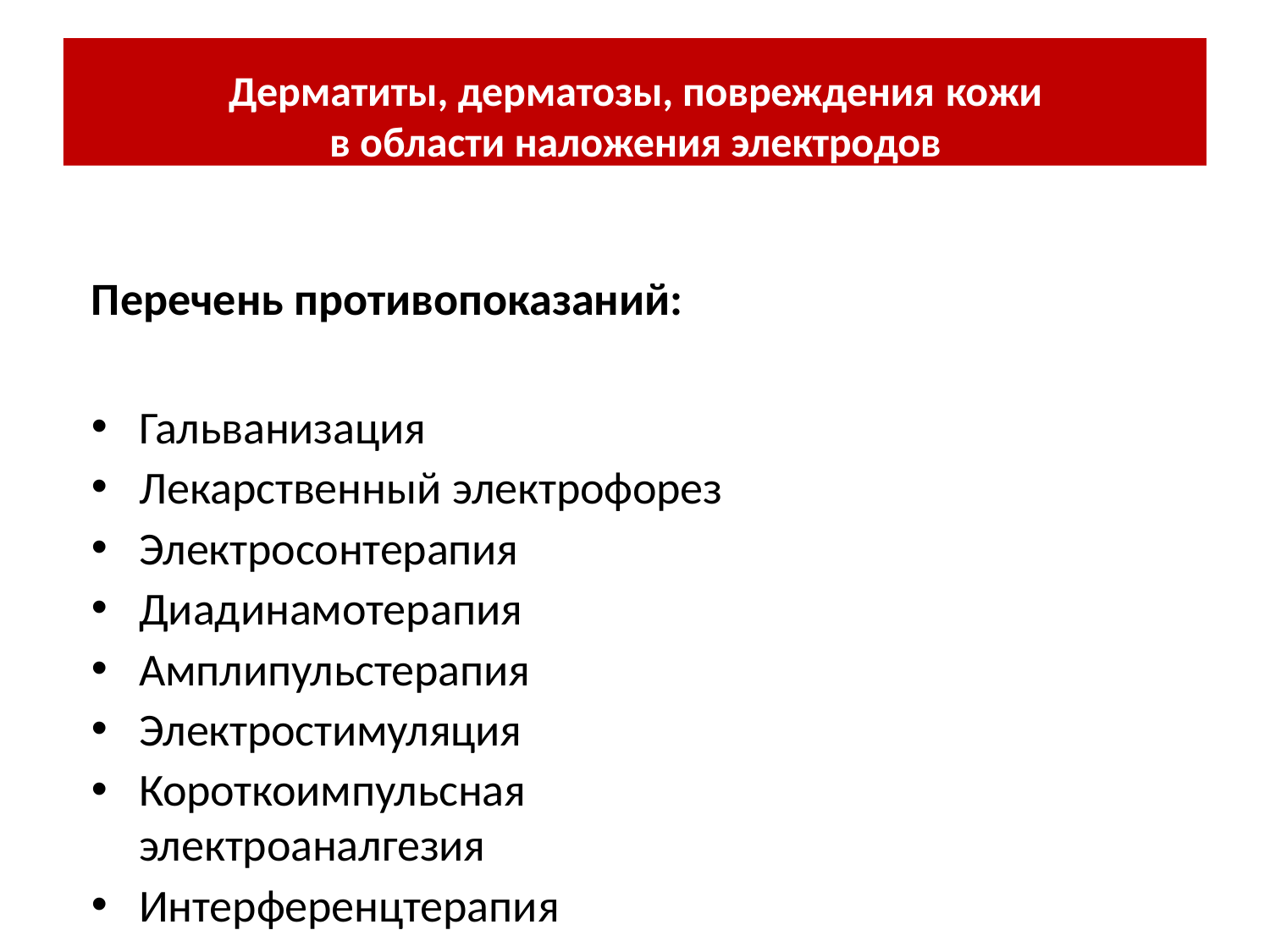

Дерматиты, дерматозы, повреждения кожи
в области наложения электродов
Перечень противопоказаний:

Гальванизация
Лекарственный электрофорез
Электросонтерапия
Диадинамотерапия
Амплипульстерапия
Электростимуляция
Короткоимпульсная	электроаналгезия
Интерференцтерапия